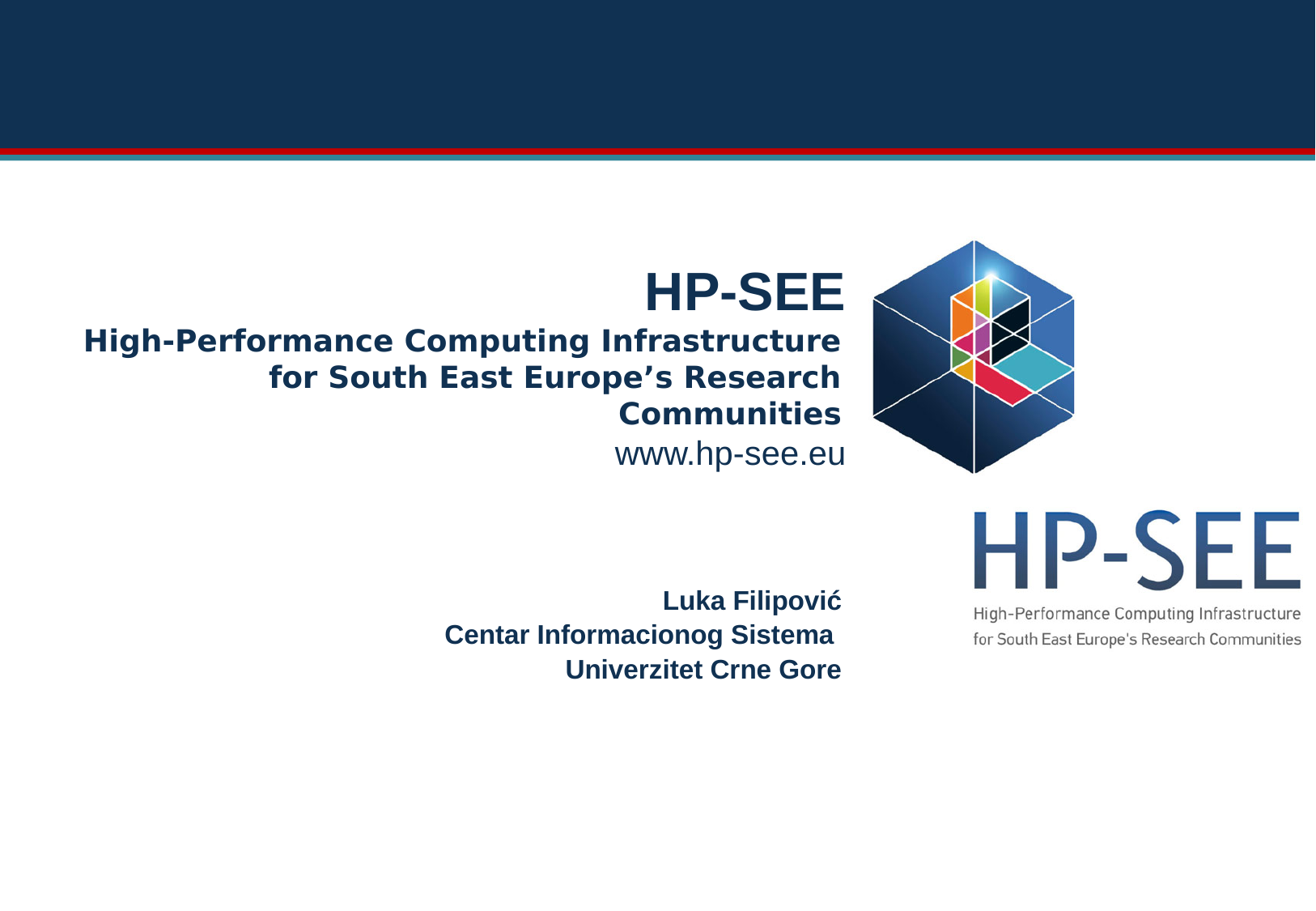

# High-Performance Computing Infrastructure for South East Europe’s Research Communities
Luka Filipović
Centar Informacionog Sistema
Univerzitet Crne Gore